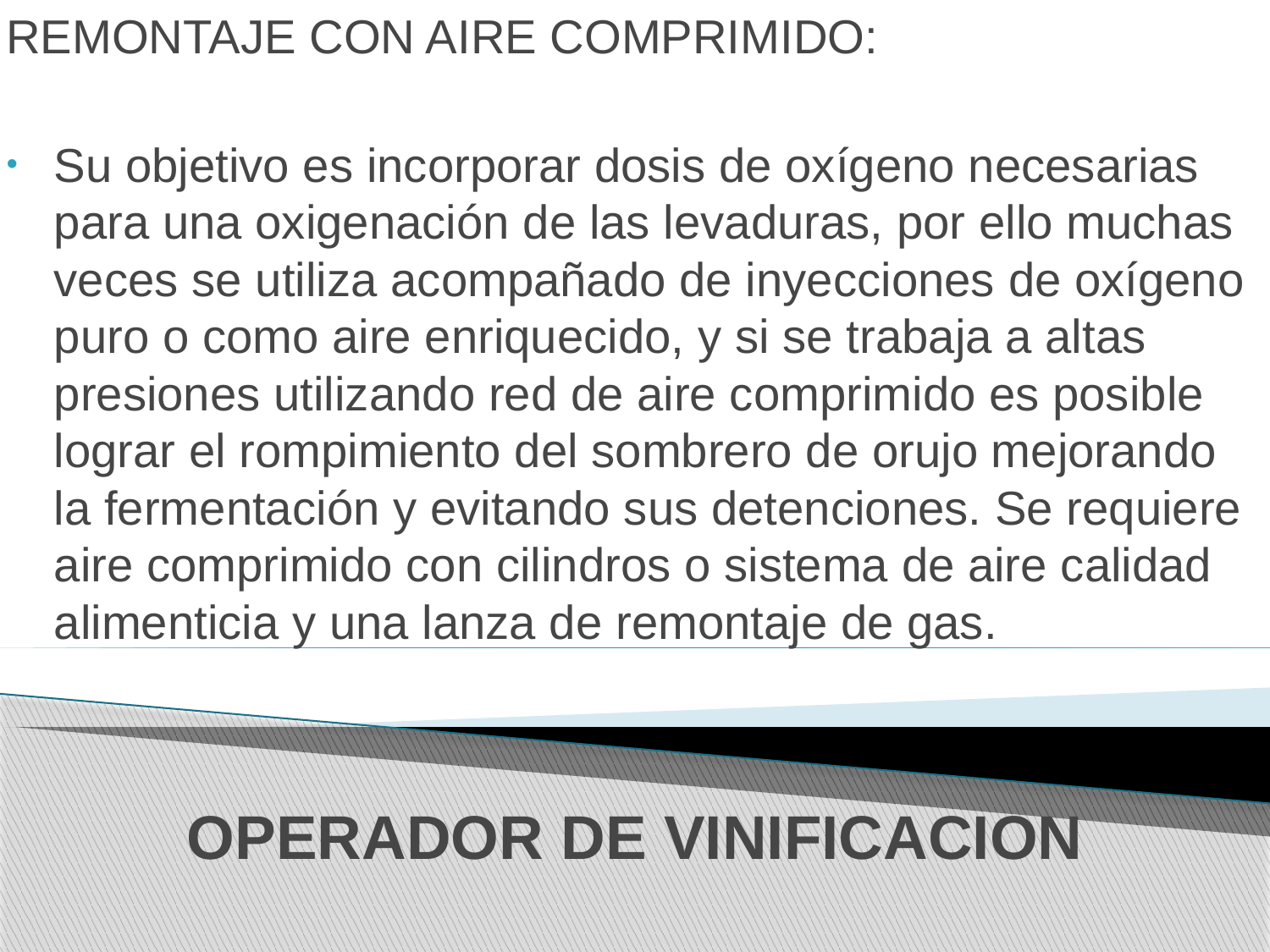

REMONTAJE CON AIRE COMPRIMIDO:

Su objetivo es incorporar dosis de oxígeno necesarias para una oxigenación de las levaduras, por ello muchas veces se utiliza acompañado de inyecciones de oxígeno puro o como aire enriquecido, y si se trabaja a altas presiones utilizando red de aire comprimido es posible lograr el rompimiento del sombrero de orujo mejorando la fermentación y evitando sus detenciones. Se requiere aire comprimido con cilindros o sistema de aire calidad alimenticia y una lanza de remontaje de gas.

# OPERADOR DE VINIFICACION